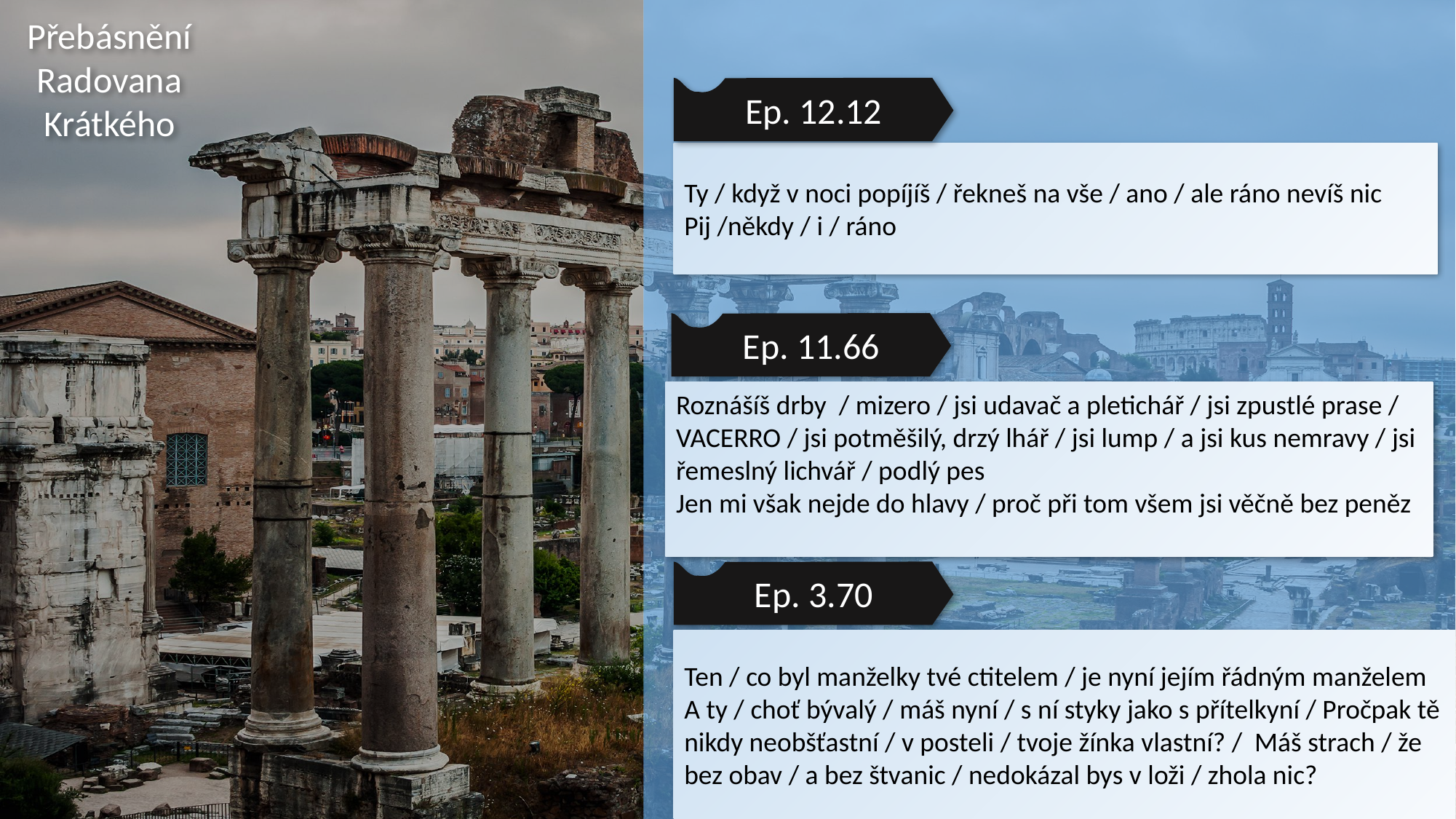

Přebásnění Radovana Krátkého
Ep. 12.12
Ty / když v noci popíjíš / řekneš na vše / ano / ale ráno nevíš nic
Pij /někdy / i / ráno
Ep. 11.66
Roznášíš drby  / mizero / jsi udavač a pletichář / jsi zpustlé prase / VACERRO / jsi potměšilý, drzý lhář / jsi lump / a jsi kus nemravy / jsi řemeslný lichvář / podlý pes
Jen mi však nejde do hlavy / proč při tom všem jsi věčně bez peněz

Ep. 3.70
Ten / co byl manželky tvé ctitelem / je nyní jejím řádným manželem
A ty / choť bývalý / máš nyní / s ní styky jako s přítelkyní / Pročpak tě nikdy neobšťastní / v posteli / tvoje žínka vlastní? /  Máš strach / že bez obav / a bez štvanic / nedokázal bys v loži / zhola nic?